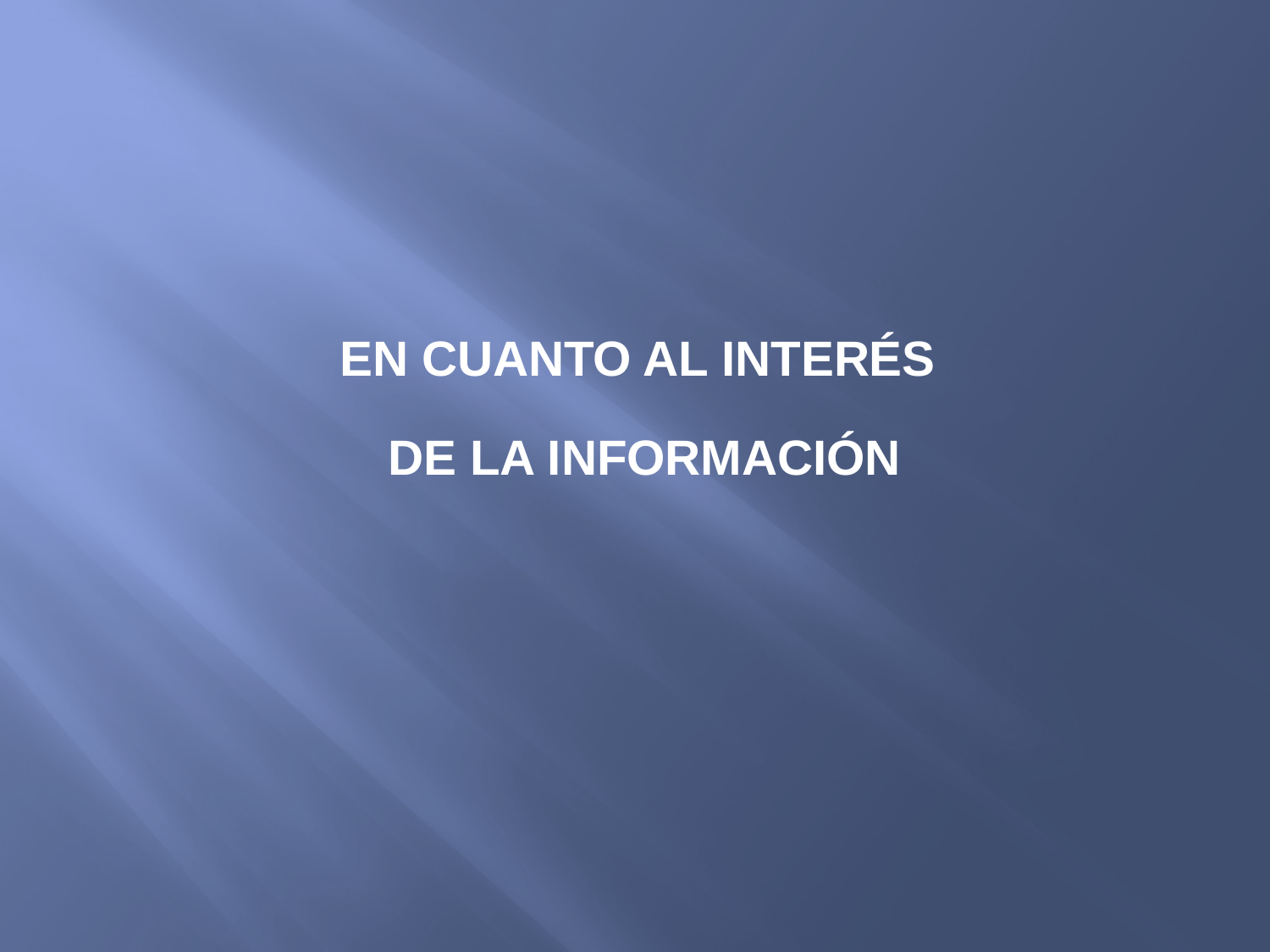

#

EN CUANTO AL INTERÉS
DE LA INFORMACIÓN